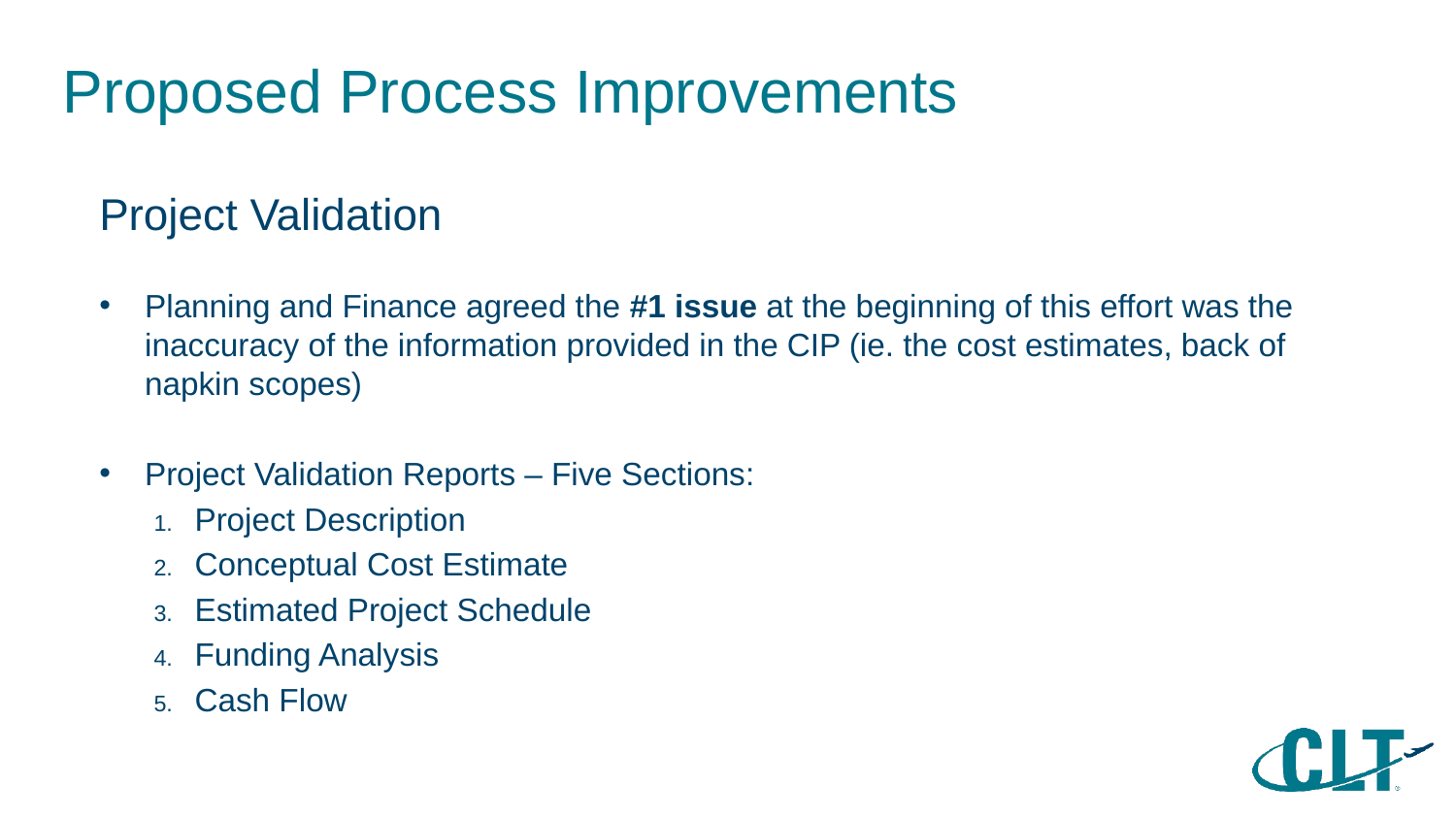

# Proposed Process Improvements
Project Validation

Planning and Finance agreed the #1 issue at the beginning of this effort was the inaccuracy of the information provided in the CIP (ie. the cost estimates, back of napkin scopes)

Project Validation Reports – Five Sections:
Project Description
Conceptual Cost Estimate
Estimated Project Schedule
Funding Analysis
Cash Flow